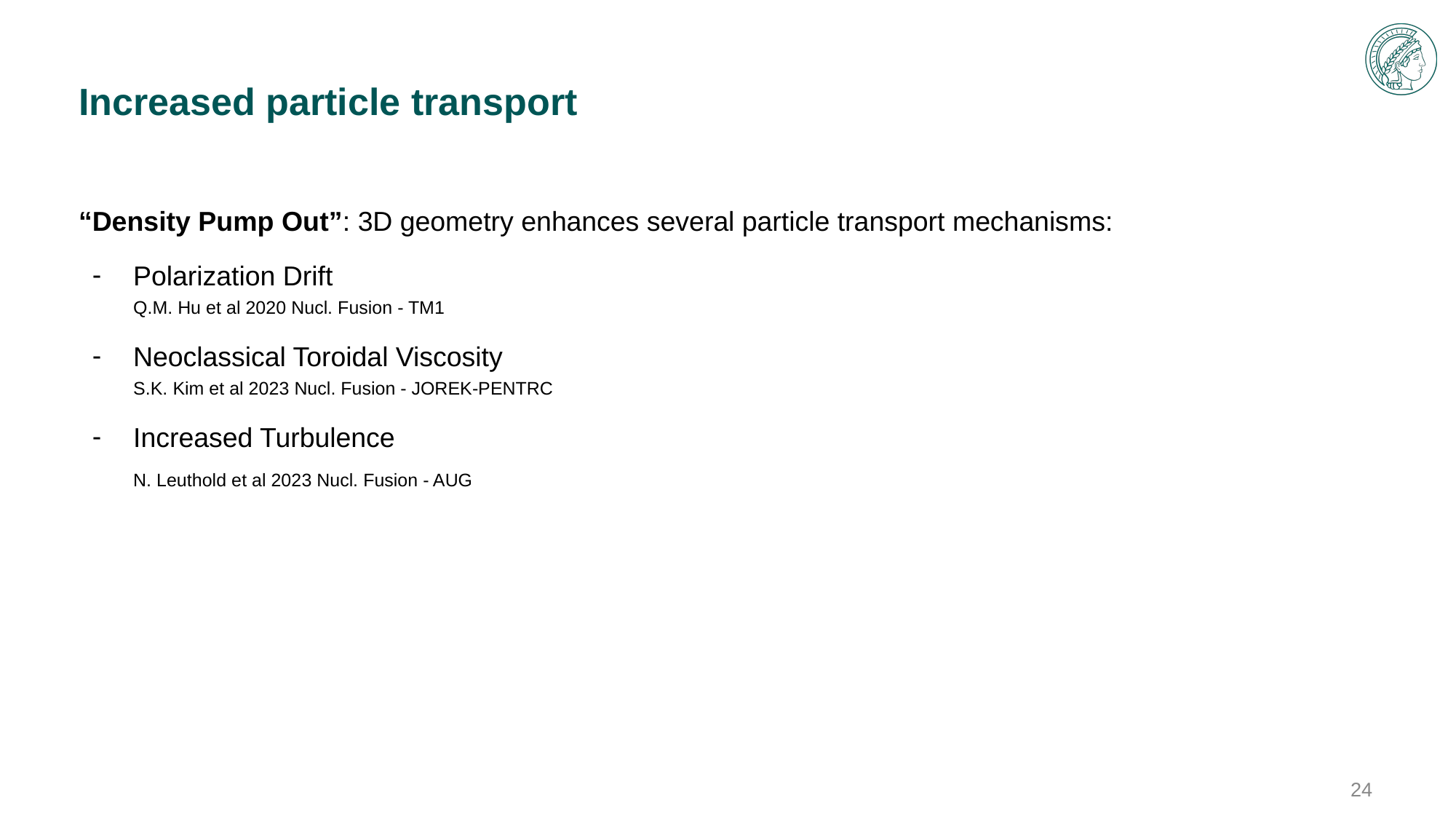

# Increased particle transport
“Density Pump Out”: 3D geometry enhances several particle transport mechanisms:
Polarization Drift
Q.M. Hu et al 2020 Nucl. Fusion - TM1
Neoclassical Toroidal Viscosity
S.K. Kim et al 2023 Nucl. Fusion - JOREK-PENTRC
Increased Turbulence
N. Leuthold et al 2023 Nucl. Fusion - AUG
24